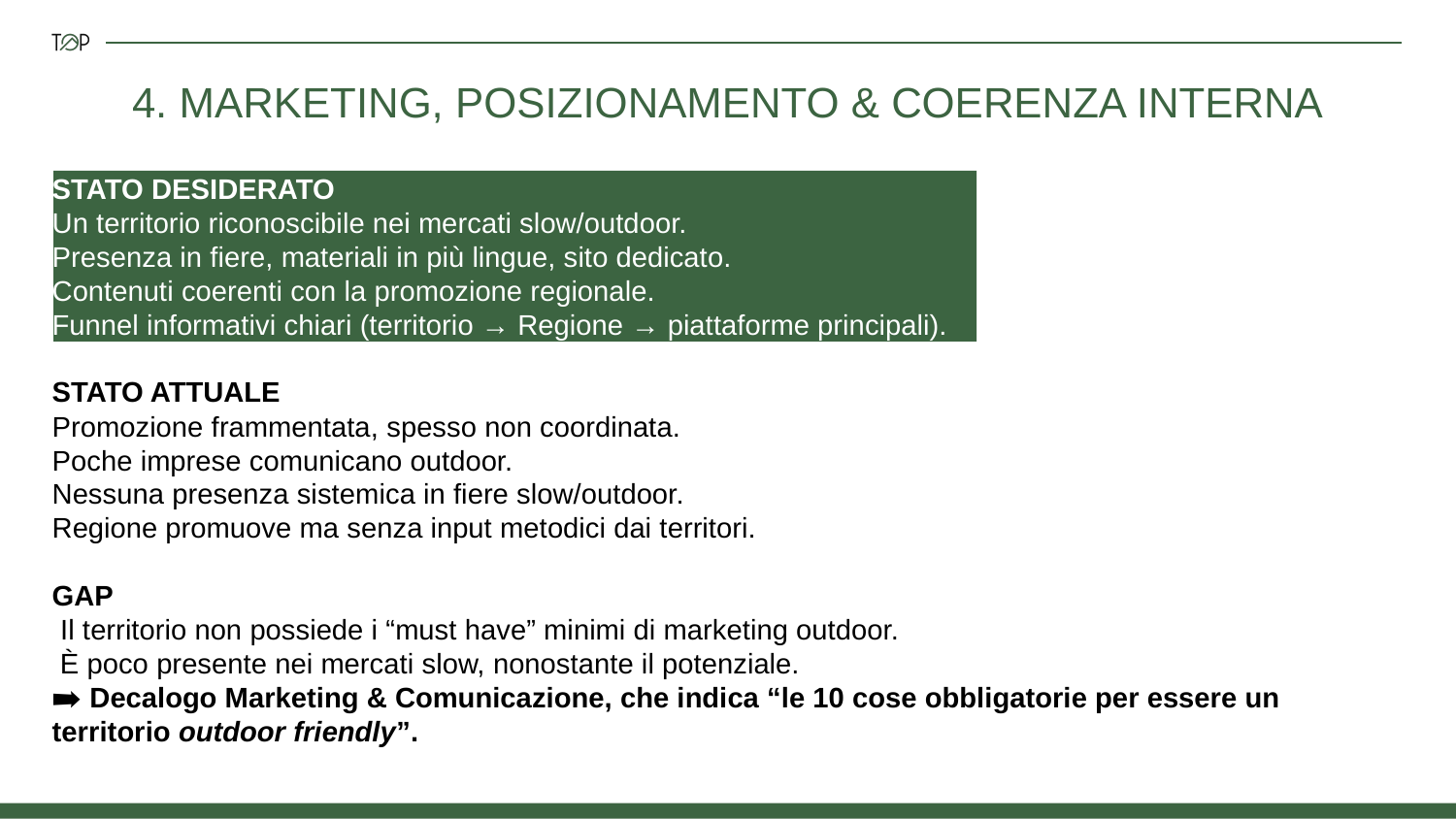

# 4. MARKETING, POSIZIONAMENTO & COERENZA INTERNA
STATO DESIDERATO
Un territorio riconoscibile nei mercati slow/outdoor.
Presenza in fiere, materiali in più lingue, sito dedicato.
Contenuti coerenti con la promozione regionale.
Funnel informativi chiari (territorio → Regione → piattaforme principali).

STATO ATTUALE
Promozione frammentata, spesso non coordinata.
Poche imprese comunicano outdoor.
Nessuna presenza sistemica in fiere slow/outdoor.
Regione promuove ma senza input metodici dai territori.

GAP
 Il territorio non possiede i “must have” minimi di marketing outdoor.
 È poco presente nei mercati slow, nonostante il potenziale.
➡ Decalogo Marketing & Comunicazione, che indica “le 10 cose obbligatorie per essere un territorio outdoor friendly”.